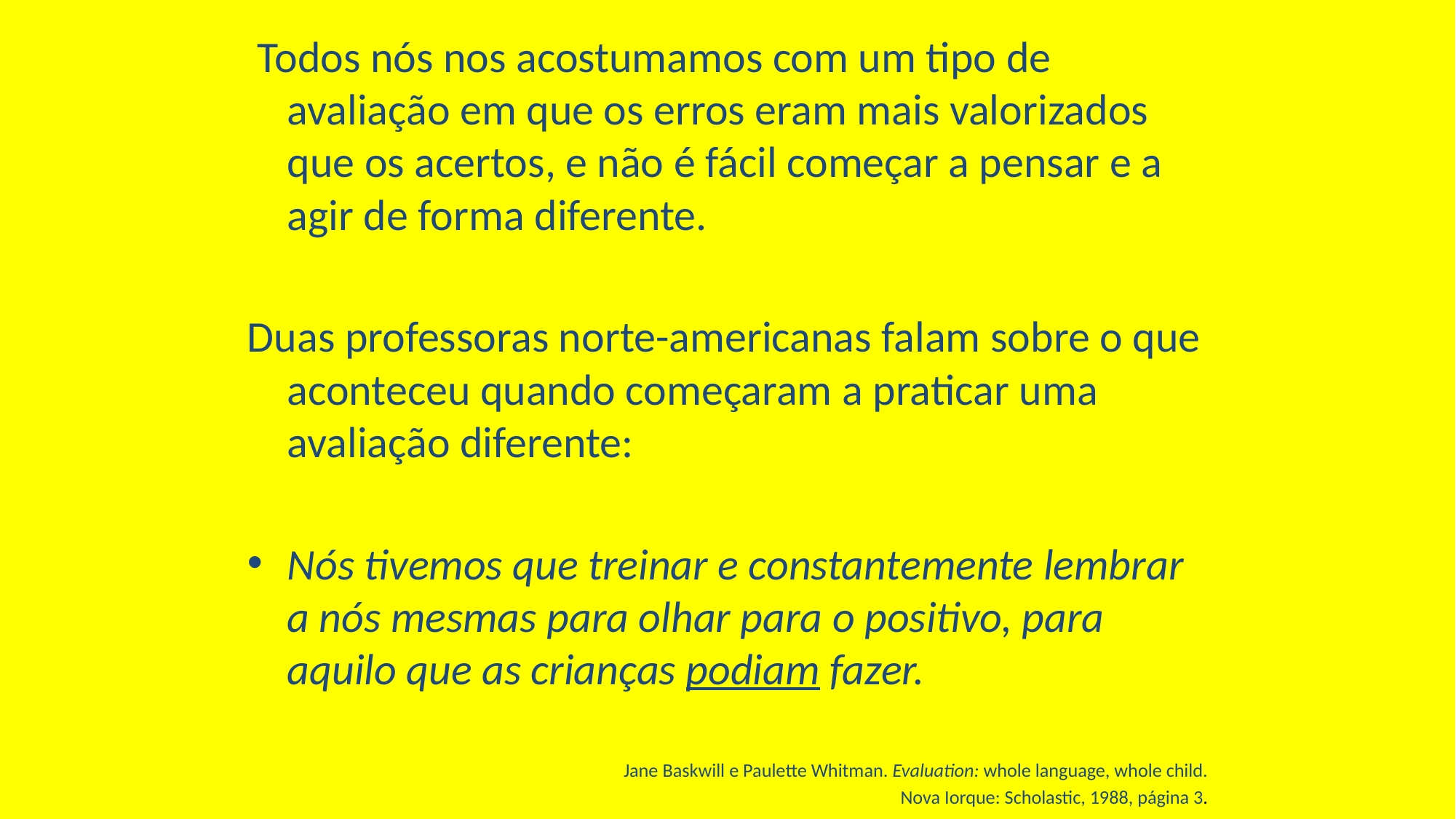

Todos nós nos acostumamos com um tipo de avaliação em que os erros eram mais valorizados que os acertos, e não é fácil começar a pensar e a agir de forma diferente.

Duas professoras norte-americanas falam sobre o que aconteceu quando começaram a praticar uma avaliação diferente:

Nós tivemos que treinar e constantemente lembrar a nós mesmas para olhar para o positivo, para aquilo que as crianças podiam fazer.

Jane Baskwill e Paulette Whitman. Evaluation: whole language, whole child.
 Nova Iorque: Scholastic, 1988, página 3.